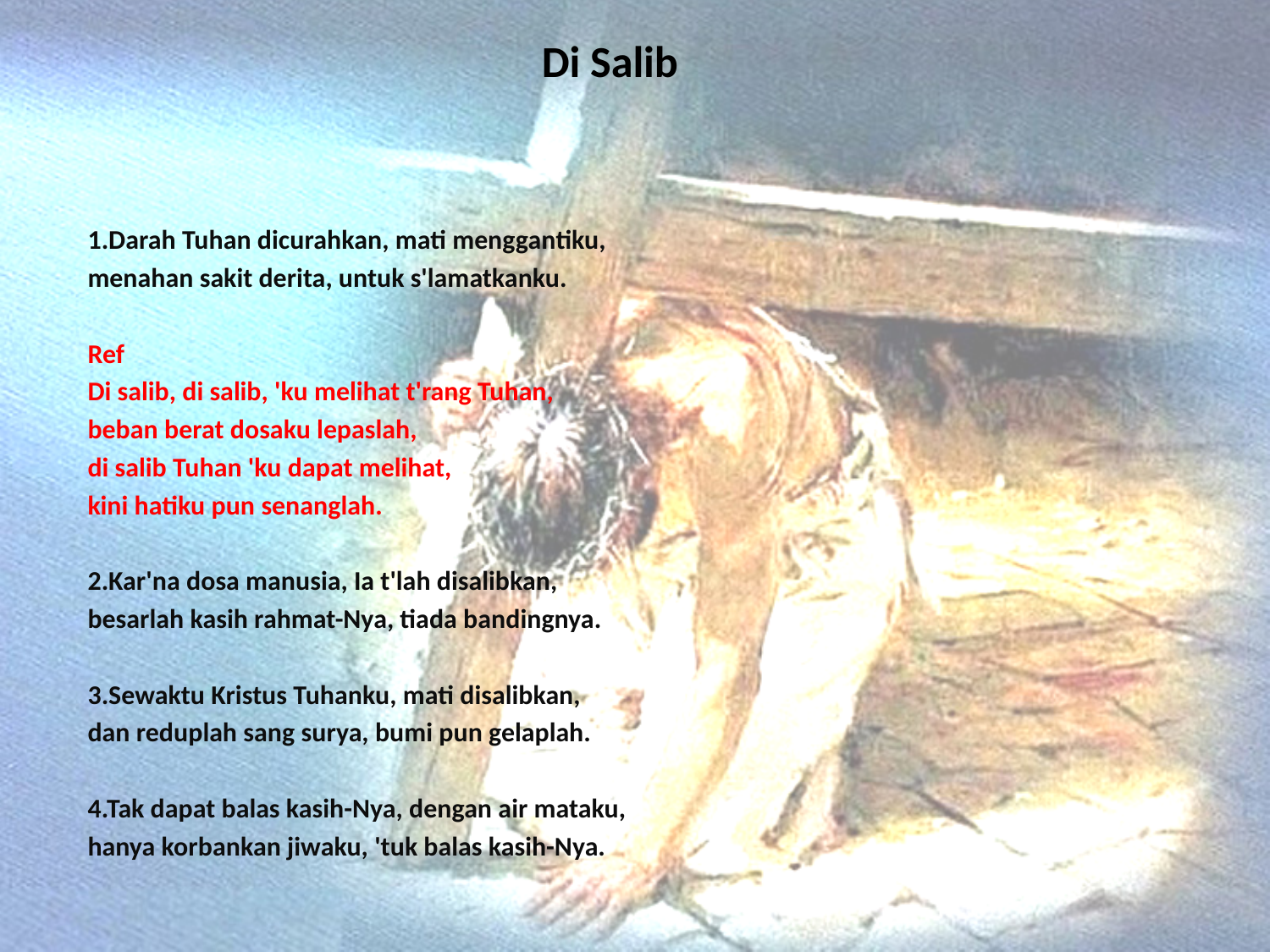

# Di Salib
1.Darah Tuhan dicurahkan, mati menggantiku,
menahan sakit derita, untuk s'lamatkanku.

Ref
Di salib, di salib, 'ku melihat t'rang Tuhan,
beban berat dosaku lepaslah,
di salib Tuhan 'ku dapat melihat,
kini hatiku pun senanglah.

2.Kar'na dosa manusia, Ia t'lah disalibkan,
besarlah kasih rahmat-Nya, tiada bandingnya.

3.Sewaktu Kristus Tuhanku, mati disalibkan,
dan reduplah sang surya, bumi pun gelaplah.

4.Tak dapat balas kasih-Nya, dengan air mataku,
hanya korbankan jiwaku, 'tuk balas kasih-Nya.